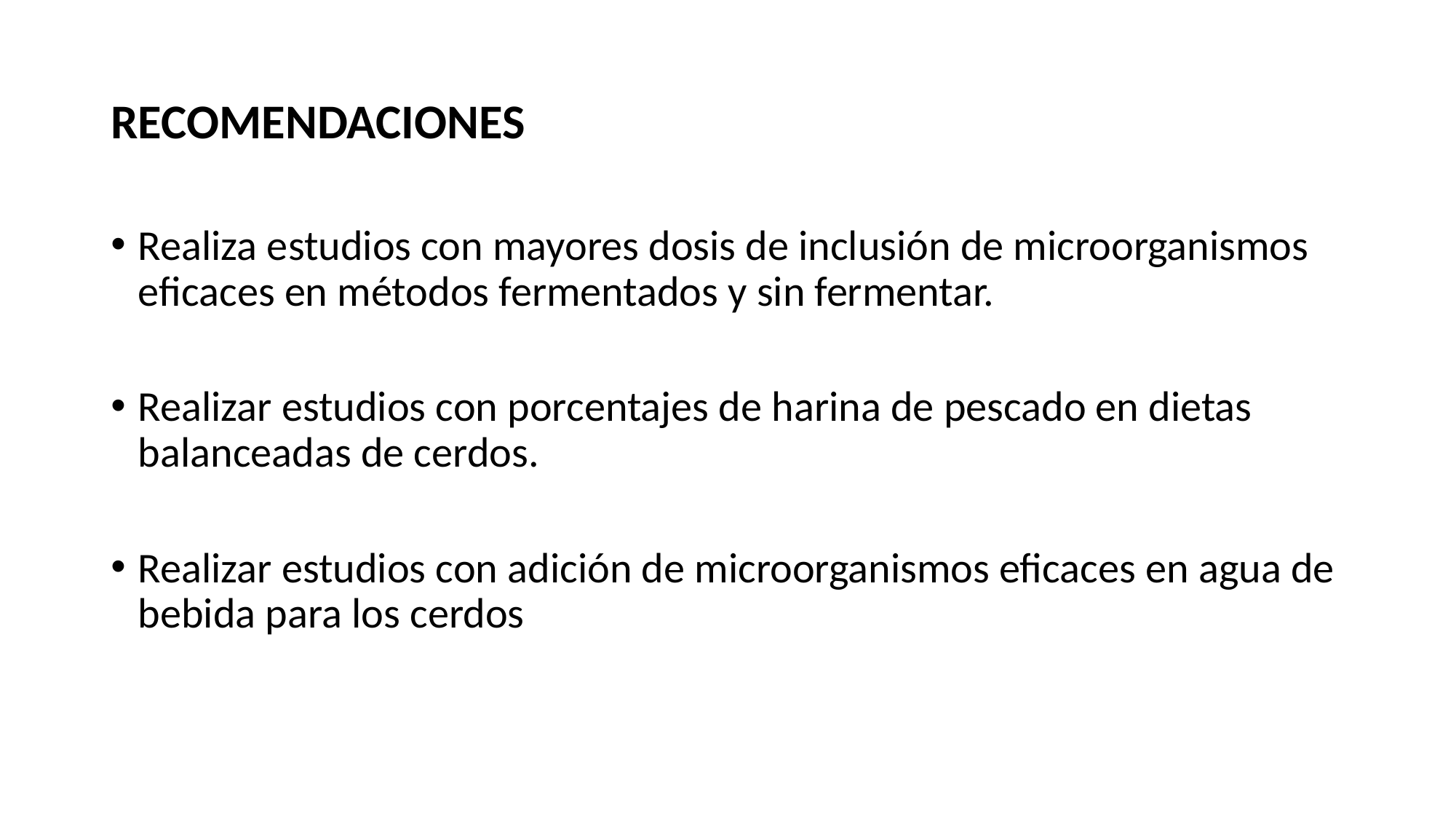

# RECOMENDACIONES
Realiza estudios con mayores dosis de inclusión de microorganismos eficaces en métodos fermentados y sin fermentar.

Realizar estudios con porcentajes de harina de pescado en dietas balanceadas de cerdos.

Realizar estudios con adición de microorganismos eficaces en agua de bebida para los cerdos